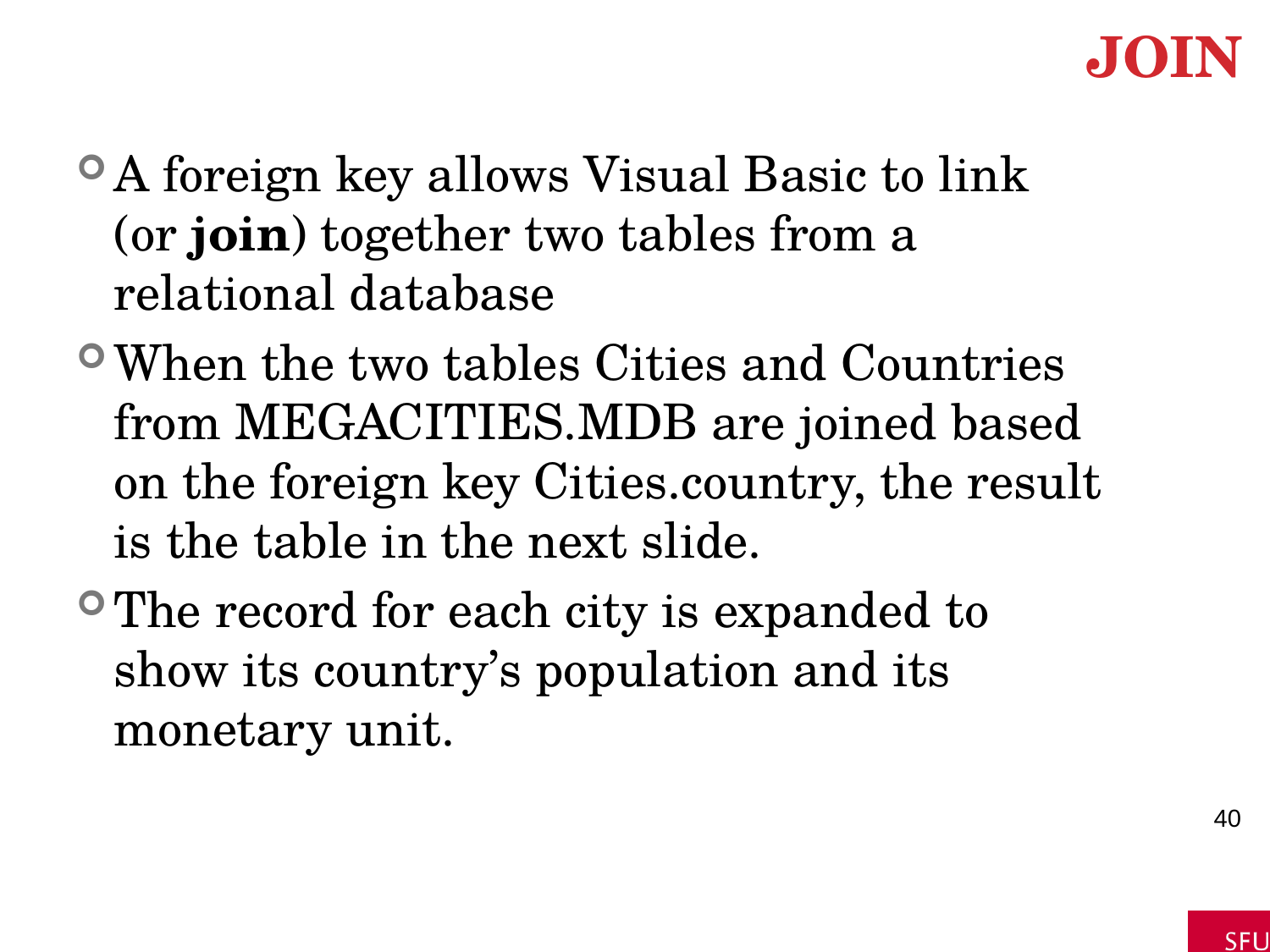

# Join
A foreign key allows Visual Basic to link (or join) together two tables from a relational database
When the two tables Cities and Countries from MEGACITIES.MDB are joined based on the foreign key Cities.country, the result is the table in the next slide.
The record for each city is expanded to show its country’s population and its monetary unit.
40